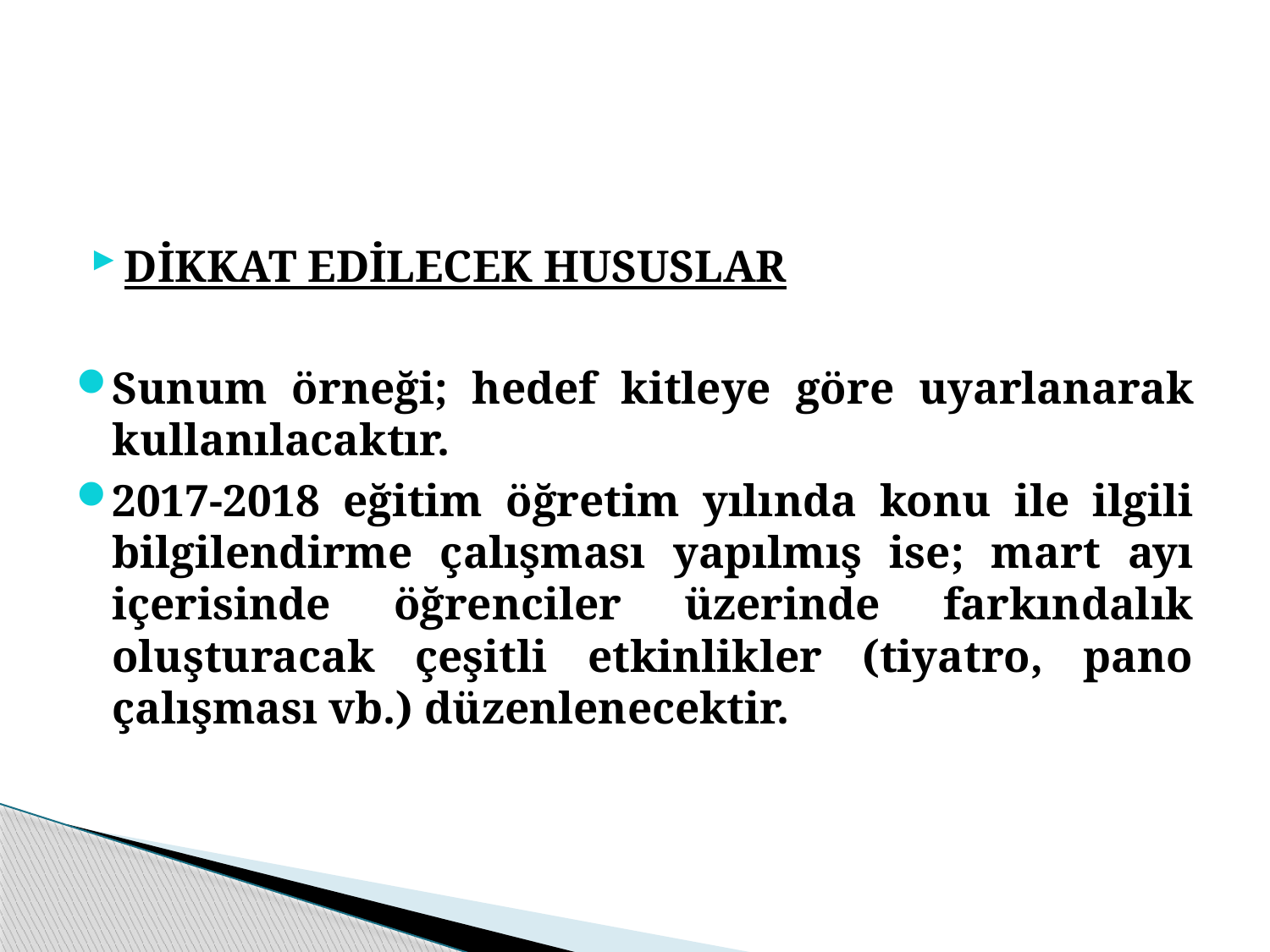

#

DİKKAT EDİLECEK HUSUSLAR

Sunum örneği; hedef kitleye göre uyarlanarak kullanılacaktır.
2017-2018 eğitim öğretim yılında konu ile ilgili bilgilendirme çalışması yapılmış ise; mart ayı içerisinde öğrenciler üzerinde farkındalık oluşturacak çeşitli etkinlikler (tiyatro, pano çalışması vb.) düzenlenecektir.